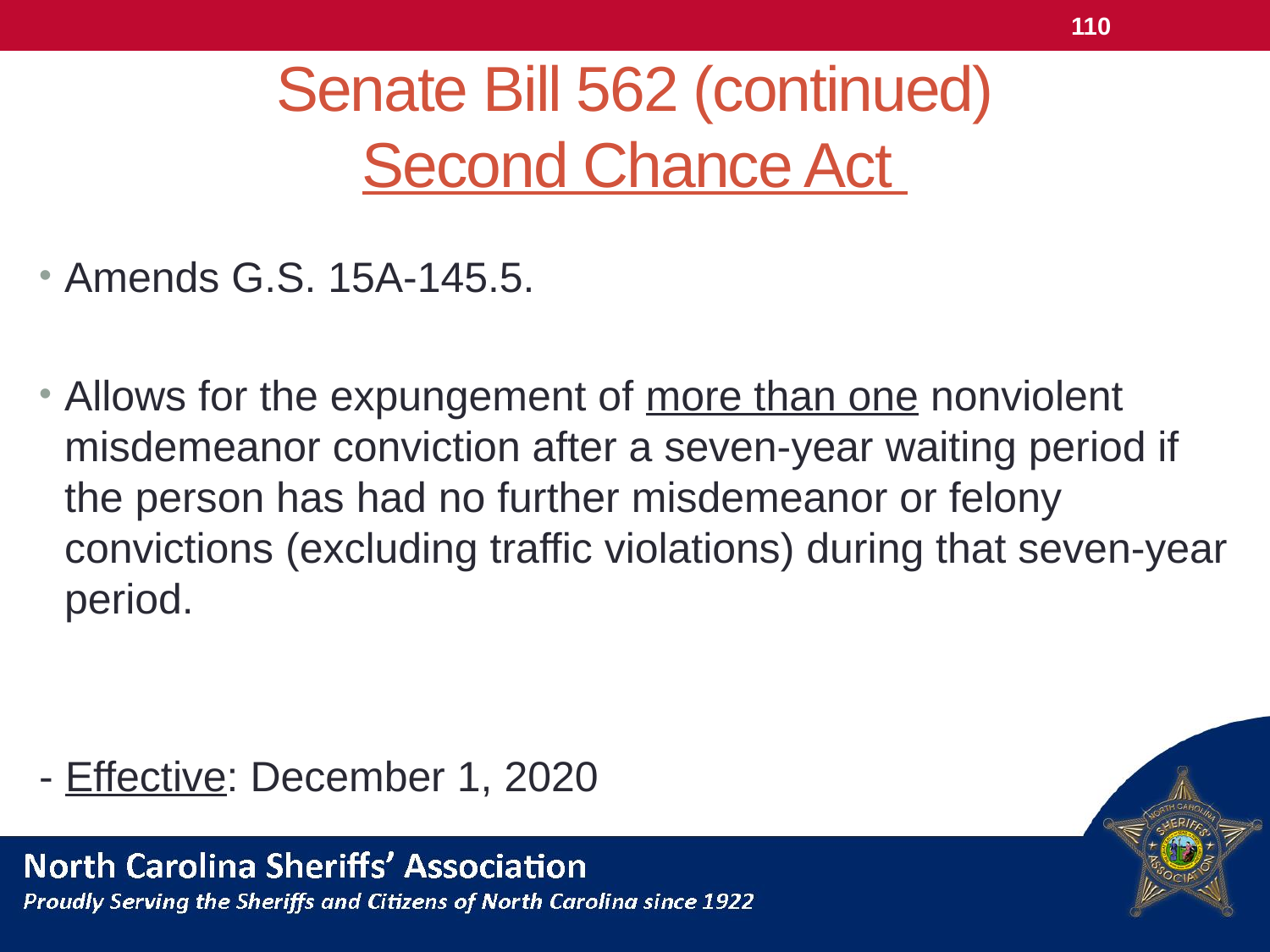

110
# Senate Bill 562 (continued) Second Chance Act
Amends G.S. 15A-145.5.

Allows for the expungement of more than one nonviolent misdemeanor conviction after a seven-year waiting period if the person has had no further misdemeanor or felony convictions (excluding traffic violations) during that seven-year period.

- Effective: December 1, 2020